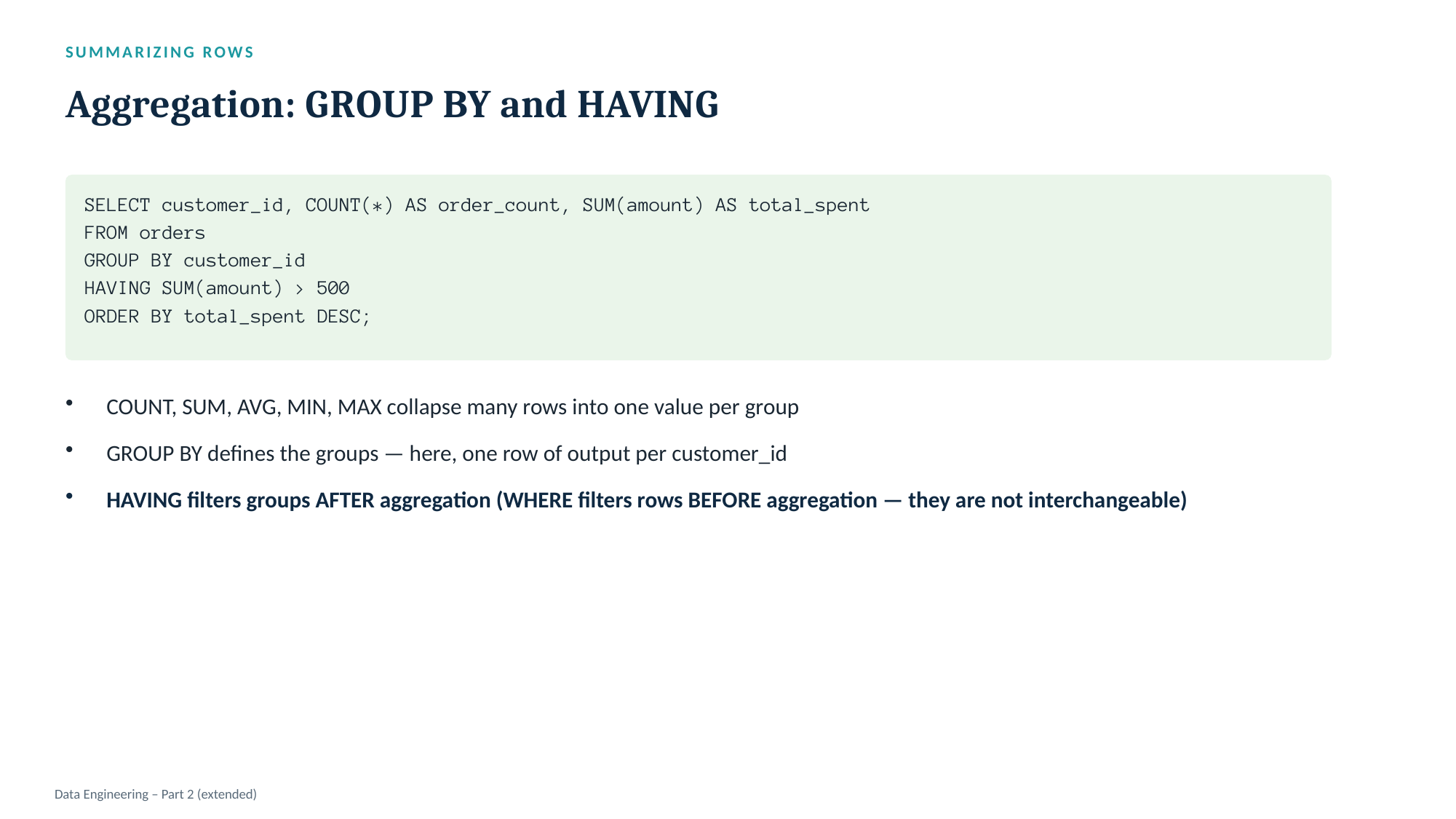

SUMMARIZING ROWS
Aggregation: GROUP BY and HAVING

SELECT customer_id, COUNT(*) AS order_count, SUM(amount) AS total_spent
FROM orders
GROUP BY customer_id
HAVING SUM(amount) > 500
ORDER BY total_spent DESC;
COUNT, SUM, AVG, MIN, MAX collapse many rows into one value per group
GROUP BY defines the groups — here, one row of output per customer_id
HAVING filters groups AFTER aggregation (WHERE filters rows BEFORE aggregation — they are not interchangeable)
Data Engineering – Part 2 (extended)